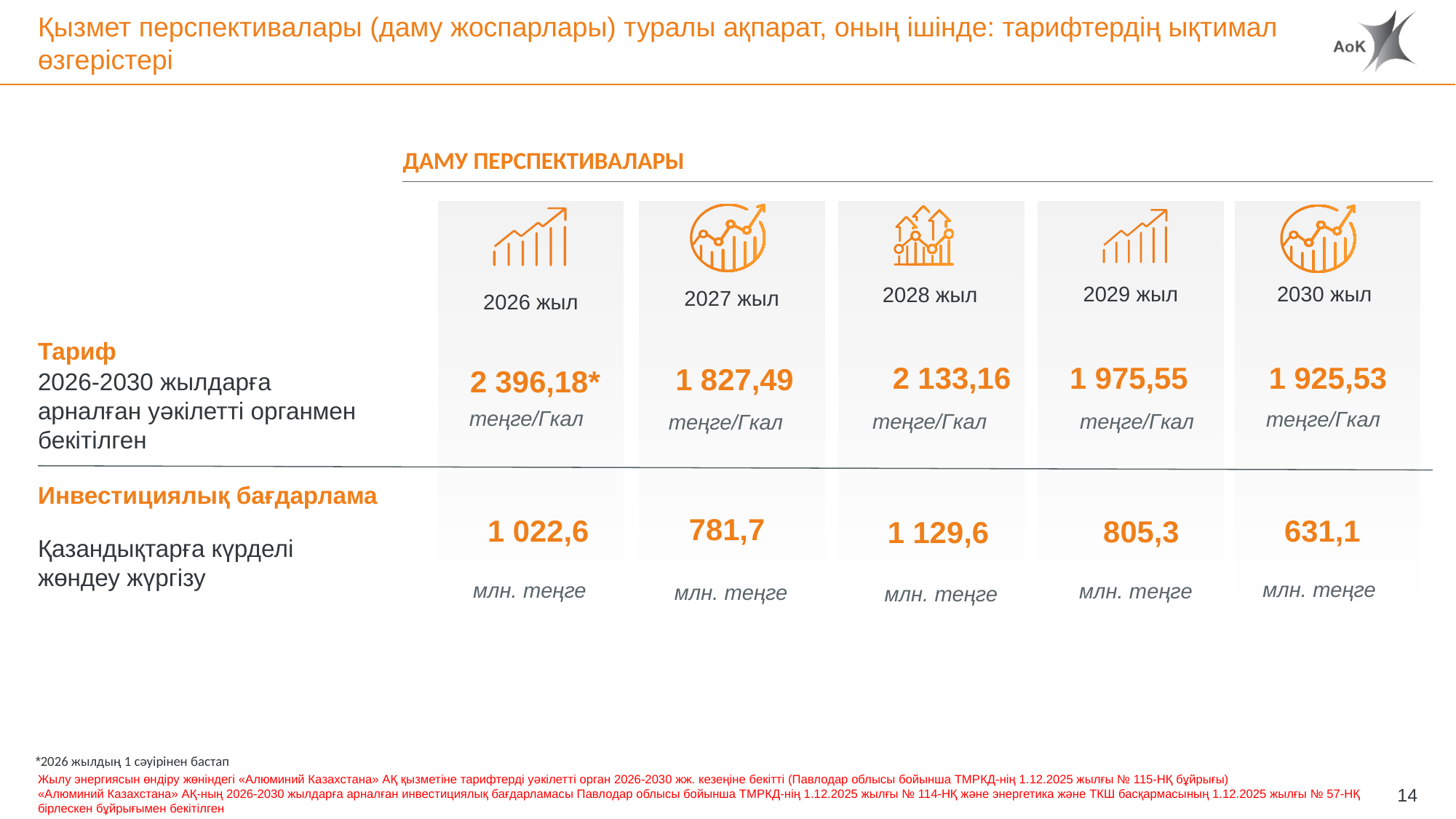

# Қызмет перспективалары (даму жоспарлары) туралы ақпарат, оның ішінде: тарифтердің ықтимал өзгерістері
ДАМУ ПЕРСПЕКТИВАЛАРЫ

2029 жыл
2030 жыл
2028 жыл
2027 жыл
2026 жыл
Тариф
2 133,16
1 975,55
1 925,53
1 827,49
2026-2030 жылдарға арналған уәкілетті органмен бекітілген
2 396,18*
теңге/Гкал
теңге/Гкал
теңге/Гкал
теңге/Гкал
теңге/Гкал
Инвестициялық бағдарлама
781,7
1 022,6
631,1
805,3
1 129,6
Қазандықтарға күрделі жөндеу жүргізу
млн. теңге
млн. теңге
млн. теңге
млн. теңге
млн. теңге
*2026 жылдың 1 сәуірінен бастап
Жылу энергиясын өндіру жөніндегі «Алюминий Казахстана» АҚ қызметіне тарифтерді уәкілетті орган 2026-2030 жж. кезеңіне бекітті (Павлодар облысы бойынша ТМРКД-нің 1.12.2025 жылғы № 115-НҚ бұйрығы)
«Алюминий Казахстана» АҚ-ның 2026-2030 жылдарға арналған инвестициялық бағдарламасы Павлодар облысы бойынша ТМРКД-нің 1.12.2025 жылғы № 114-НҚ және энергетика және ТКШ басқармасының 1.12.2025 жылғы № 57-НҚ бірлескен бұйрығымен бекітілген